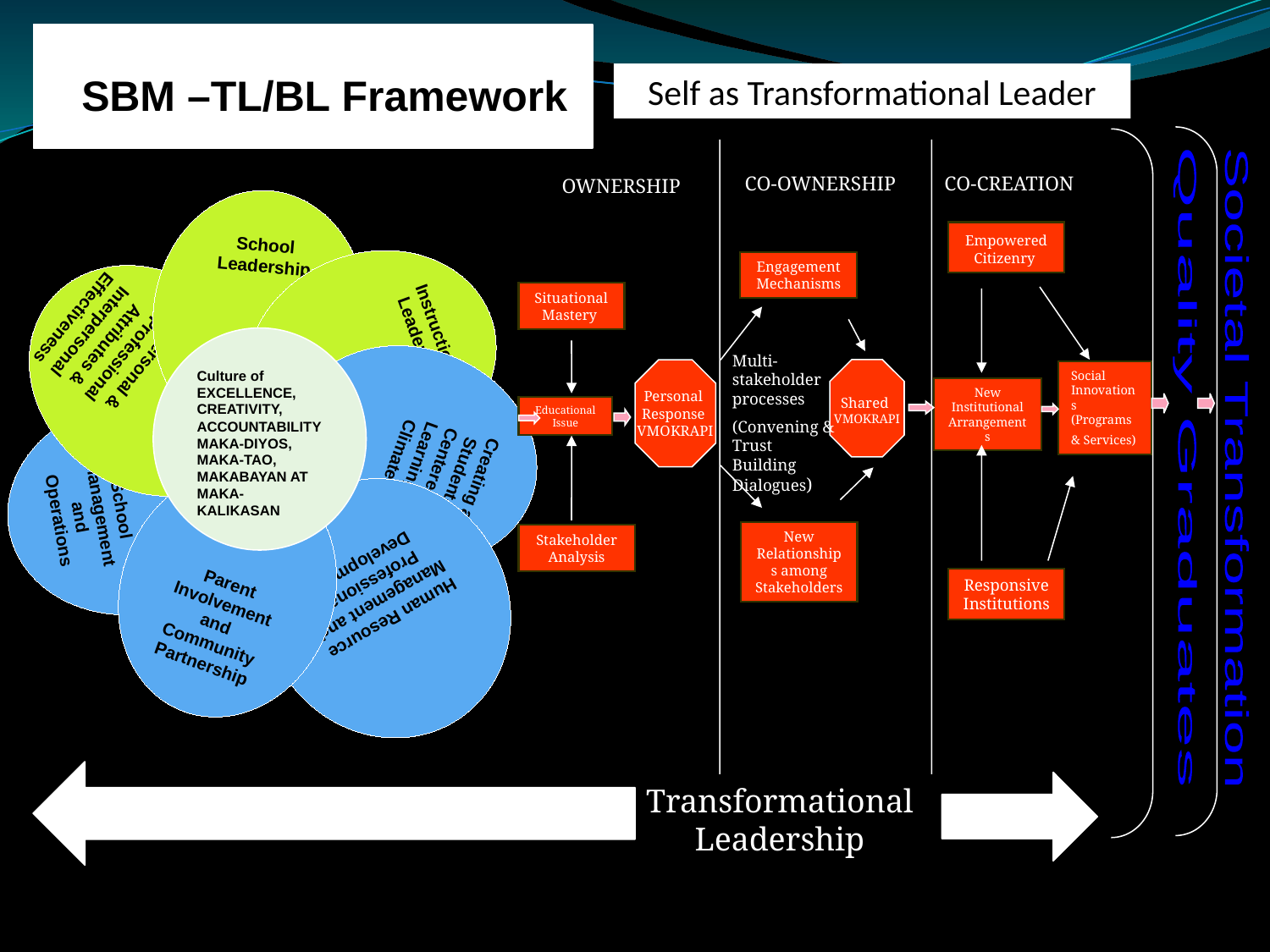

SBM –TL/BL Framework
Self as Transformational Leader

CO-OWNERSHIP
CO-CREATION
OWNERSHIP
Empowered Citizenry

Engagement Mechanisms
Situational Mastery

Multi-stakeholder processes
(Convening & Trust Building Dialogues)

Shared
VMOKRAPI
Personal
Response
VMOKRAPI
Social Innovations (Programs & Services)
New Institutional Arrangements

Educational Issue

Quality Graduates
Societal Transformation

New Relationships among Stakeholders
Stakeholder Analysis
Responsive Institutions
Transformational Leadership
School Leadership
Instructional Leadership

Personal & Professional Attributes & Interpersonal Effectiveness
Culture of EXCELLENCE, CREATIVITY, ACCOUNTABILITYMAKA-DIYOS, MAKA-TAO, MAKABAYAN AT
MAKA-KALIKASAN
Creating a Student-Centered Learning Climate

School Management and Operations

Parent Involvement and Community Partnership

Human Resource Management and Professional Development